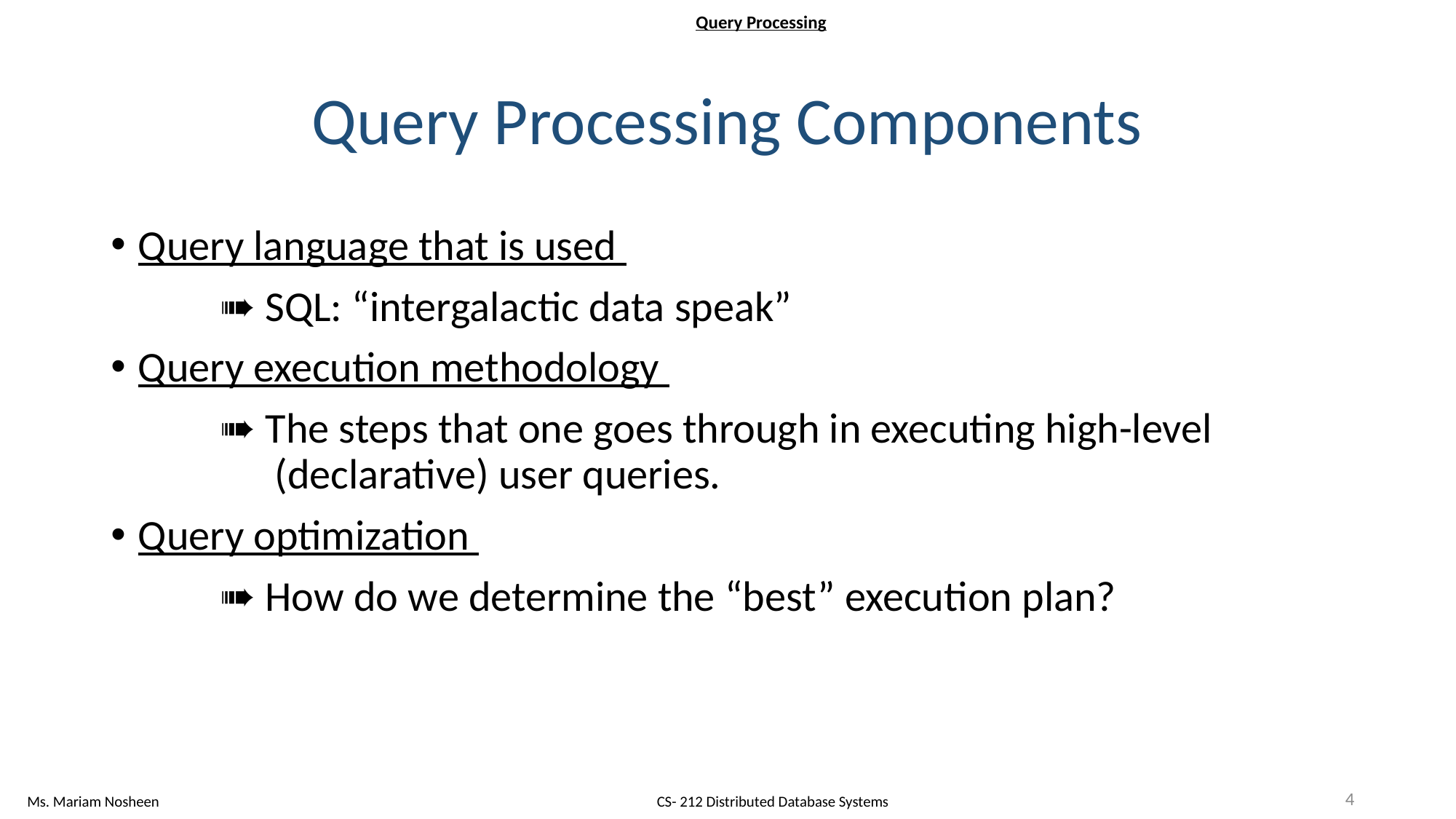

Query Processing
# Query Processing Components
Query language that is used
	➠ SQL: “intergalactic data speak”
Query execution methodology
	➠ The steps that one goes through in executing high-level
                 (declarative) user queries.
Query optimization
	➠ How do we determine the “best” execution plan?
4
Ms. Mariam Nosheen
CS- 212 Distributed Database Systems